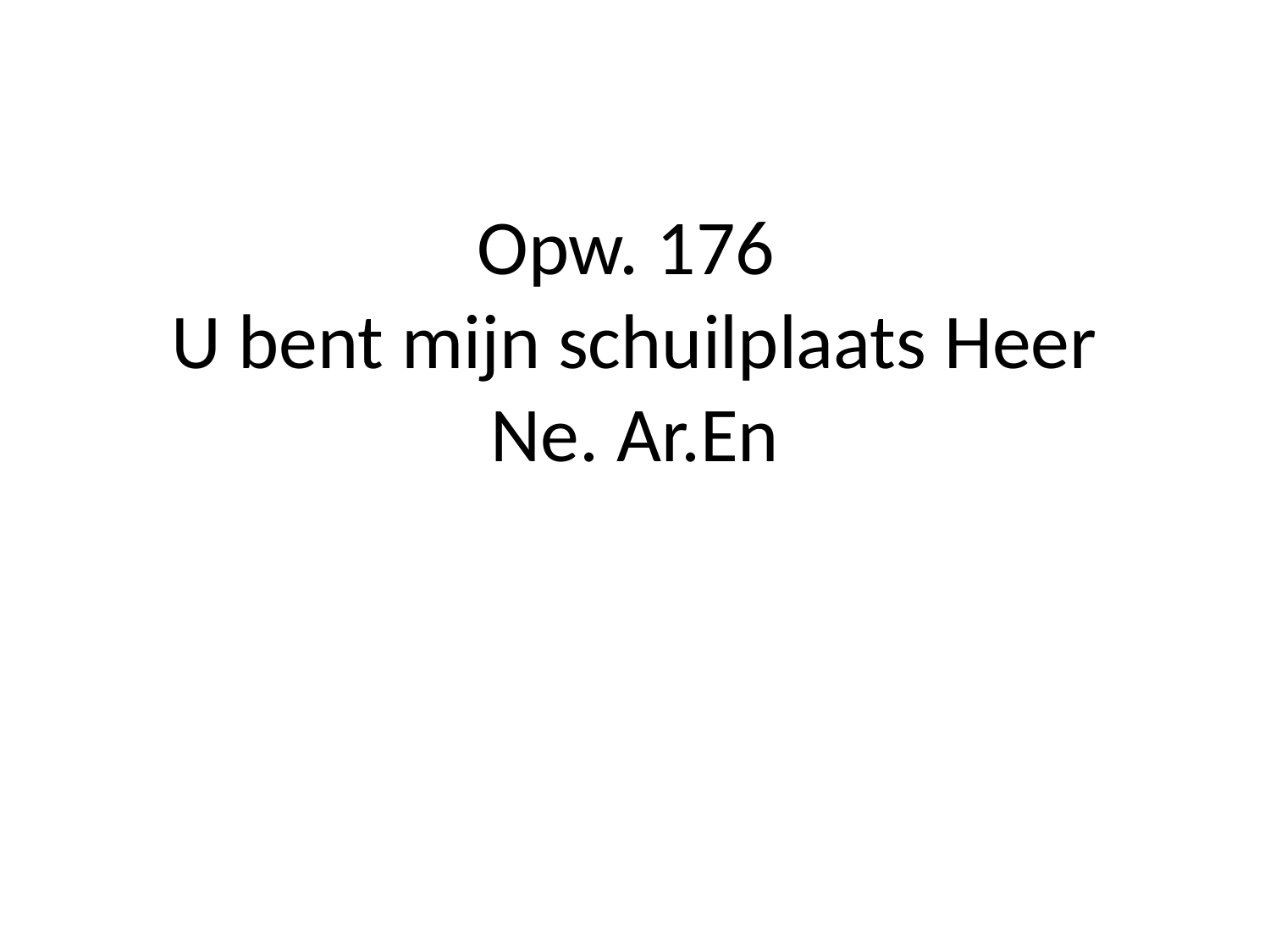

# Opw. 176 U bent mijn schuilplaats Heer Ne. Ar.En